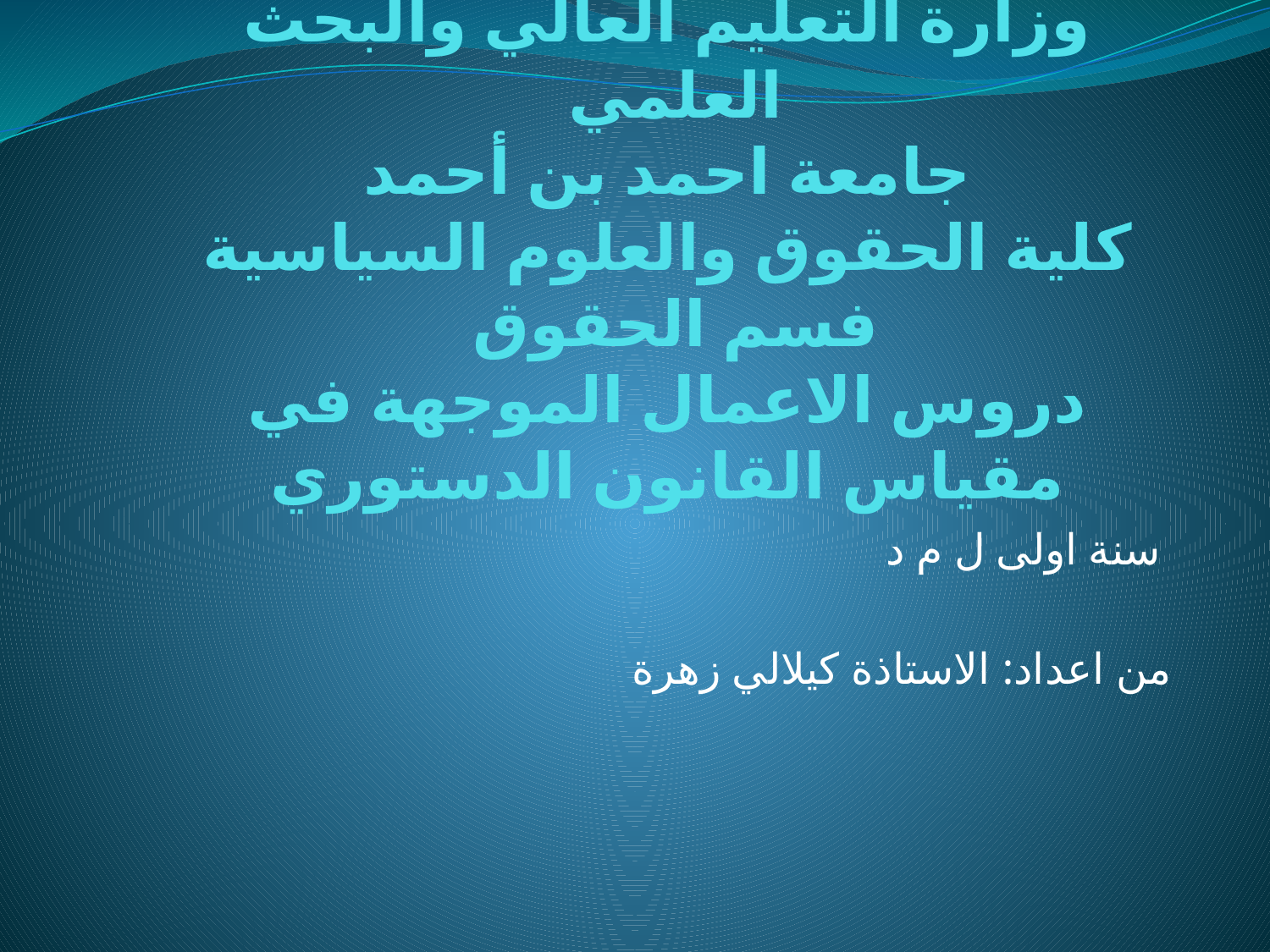

# وزارة التعليم العالي والبحث العلمي جامعة احمد بن أحمد كلية الحقوق والعلوم السياسية فسم الحقوق دروس الاعمال الموجهة في مقياس القانون الدستوري

سنة اولى ل م د

من اعداد: الاستاذة كيلالي زهرة